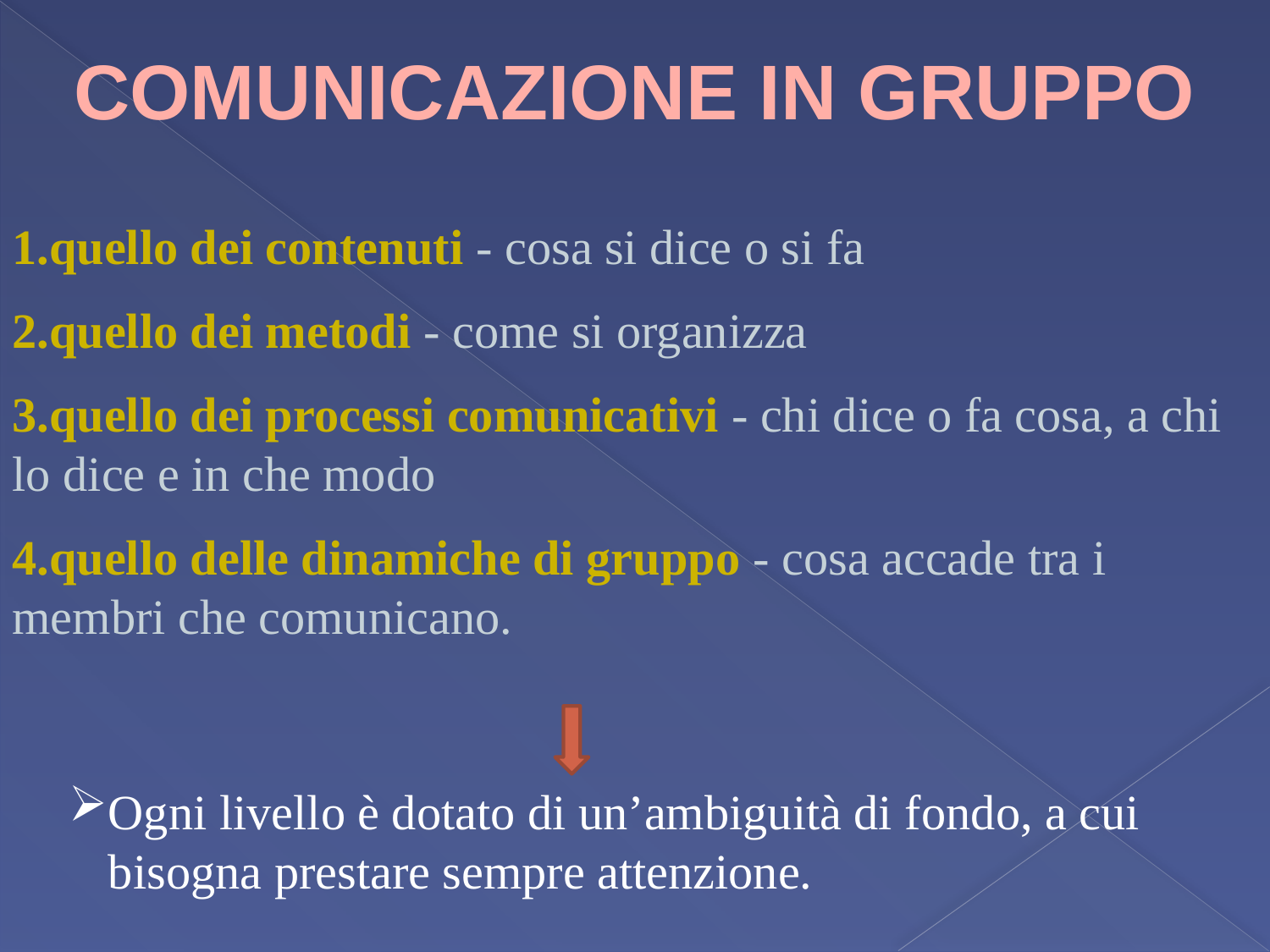

quello dei contenuti - cosa si dice o si fa
quello dei metodi - come si organizza
quello dei processi comunicativi - chi dice o fa cosa, a chi lo dice e in che modo
quello delle dinamiche di gruppo - cosa accade tra i membri che comunicano.
COMUNICAZIONE IN GRUPPO

Ogni livello è dotato di un’ambiguità di fondo, a cui bisogna prestare sempre attenzione.